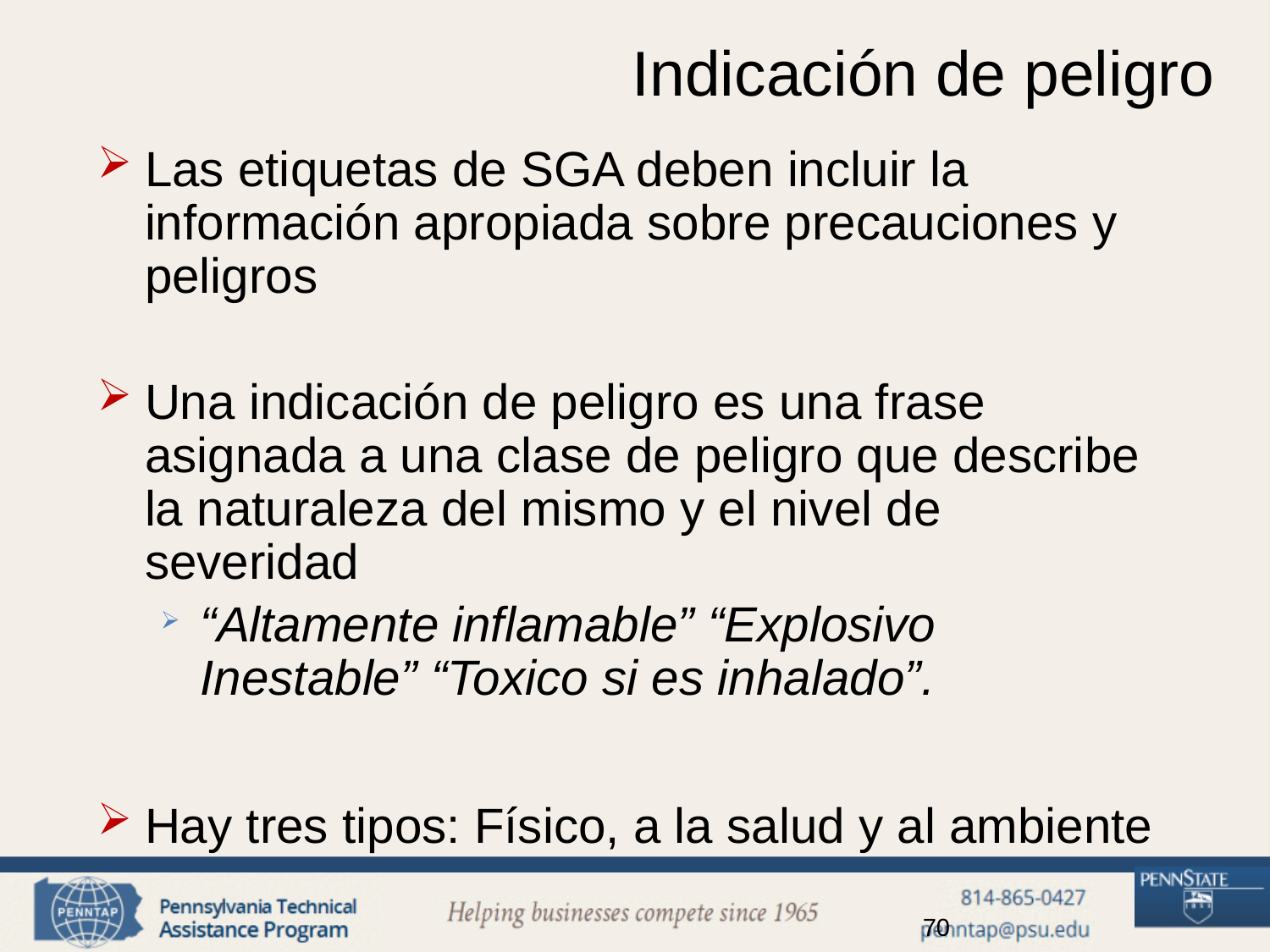

# Indicación de peligro
Las etiquetas de SGA deben incluir la información apropiada sobre precauciones y peligros

Una indicación de peligro es una frase asignada a una clase de peligro que describe la naturaleza del mismo y el nivel de severidad
“Altamente inflamable” “Explosivo Inestable” “Toxico si es inhalado”.

Hay tres tipos: Físico, a la salud y al ambiente
70